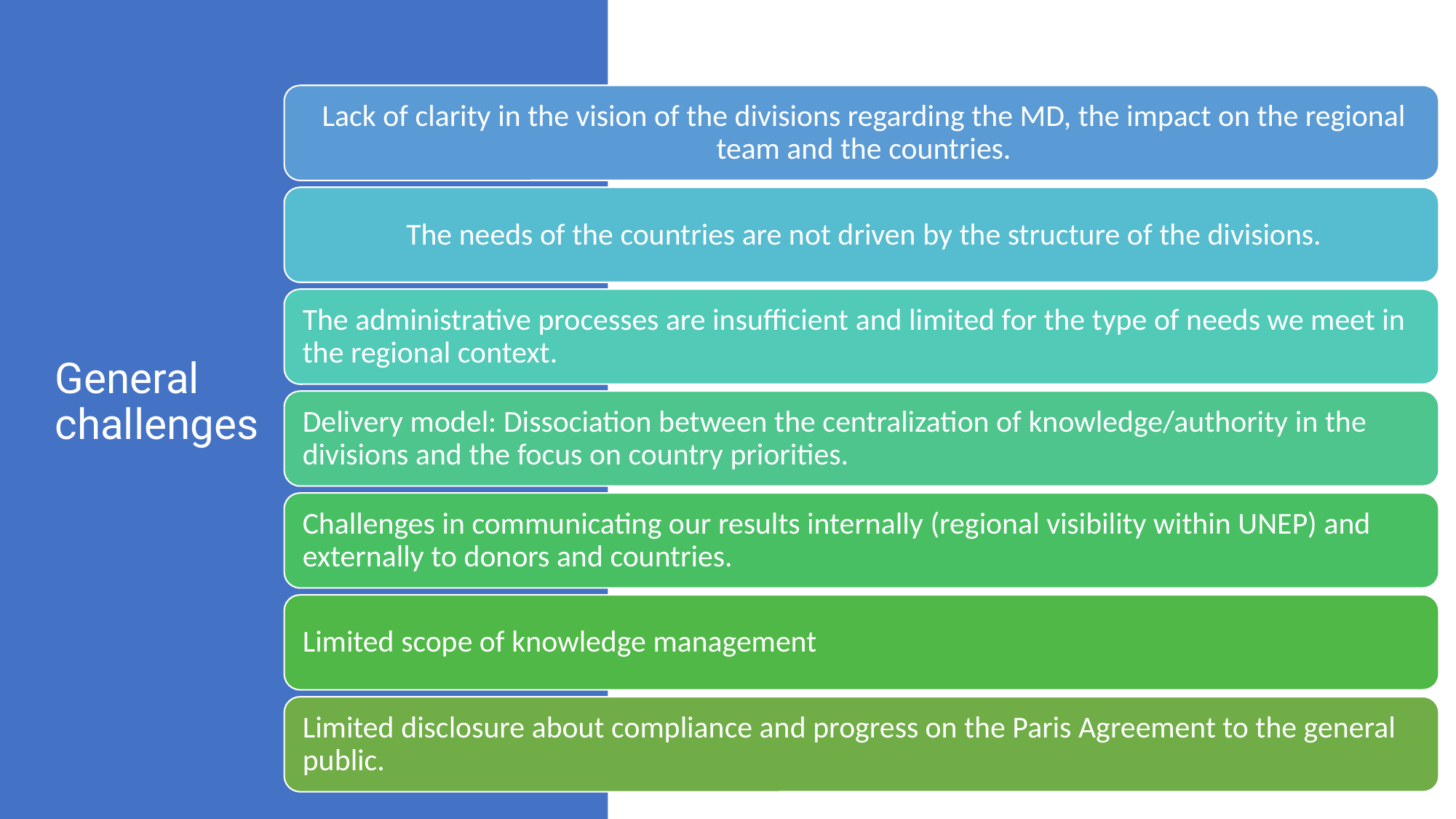

Lack of clarity in the vision of the divisions regarding the MD, the impact on the regional team and the countries.
The needs of the countries are not driven by the structure of the divisions.
The administrative processes are insufficient and limited for the type of needs we meet in the regional context.
Delivery model: Dissociation between the centralization of knowledge/authority in the divisions and the focus on country priorities.
Challenges in communicating our results internally (regional visibility within UNEP) and externally to donors and countries.
Limited scope of knowledge management
Limited disclosure about compliance and progress on the Paris Agreement to the general public.
# General challenges